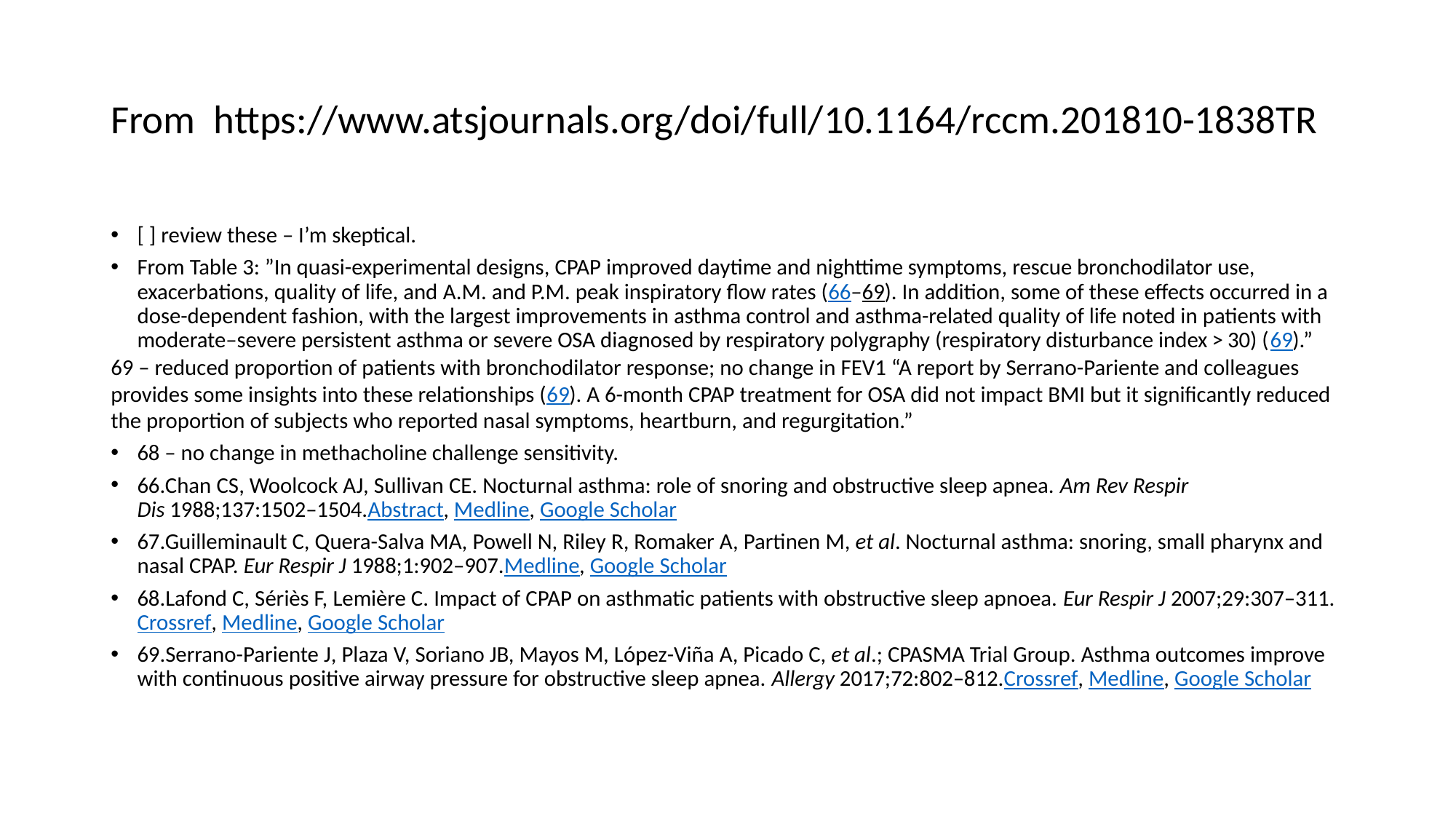

# From  https://www.atsjournals.org/doi/full/10.1164/rccm.201810-1838TR
[ ] review these – I’m skeptical.
From Table 3: ”In quasi-experimental designs, CPAP improved daytime and nighttime symptoms, rescue bronchodilator use, exacerbations, quality of life, and a.m. and p.m. peak inspiratory flow rates (66–69). In addition, some of these effects occurred in a dose-dependent fashion, with the largest improvements in asthma control and asthma-related quality of life noted in patients with moderate–severe persistent asthma or severe OSA diagnosed by respiratory polygraphy (respiratory disturbance index > 30) (69).”
69 – reduced proportion of patients with bronchodilator response; no change in FEV1 “A report by Serrano-Pariente and colleagues provides some insights into these relationships (69). A 6-month CPAP treatment for OSA did not impact BMI but it significantly reduced the proportion of subjects who reported nasal symptoms, heartburn, and regurgitation.”
68 – no change in methacholine challenge sensitivity.
66.Chan CS, Woolcock AJ, Sullivan CE. Nocturnal asthma: role of snoring and obstructive sleep apnea. Am Rev Respir Dis 1988;137:1502–1504.Abstract, Medline, Google Scholar
67.Guilleminault C, Quera-Salva MA, Powell N, Riley R, Romaker A, Partinen M, et al. Nocturnal asthma: snoring, small pharynx and nasal CPAP. Eur Respir J 1988;1:902–907.Medline, Google Scholar
68.Lafond C, Sériès F, Lemière C. Impact of CPAP on asthmatic patients with obstructive sleep apnoea. Eur Respir J 2007;29:307–311.Crossref, Medline, Google Scholar
69.Serrano-Pariente J, Plaza V, Soriano JB, Mayos M, López-Viña A, Picado C, et al.; CPASMA Trial Group. Asthma outcomes improve with continuous positive airway pressure for obstructive sleep apnea. Allergy 2017;72:802–812.Crossref, Medline, Google Scholar